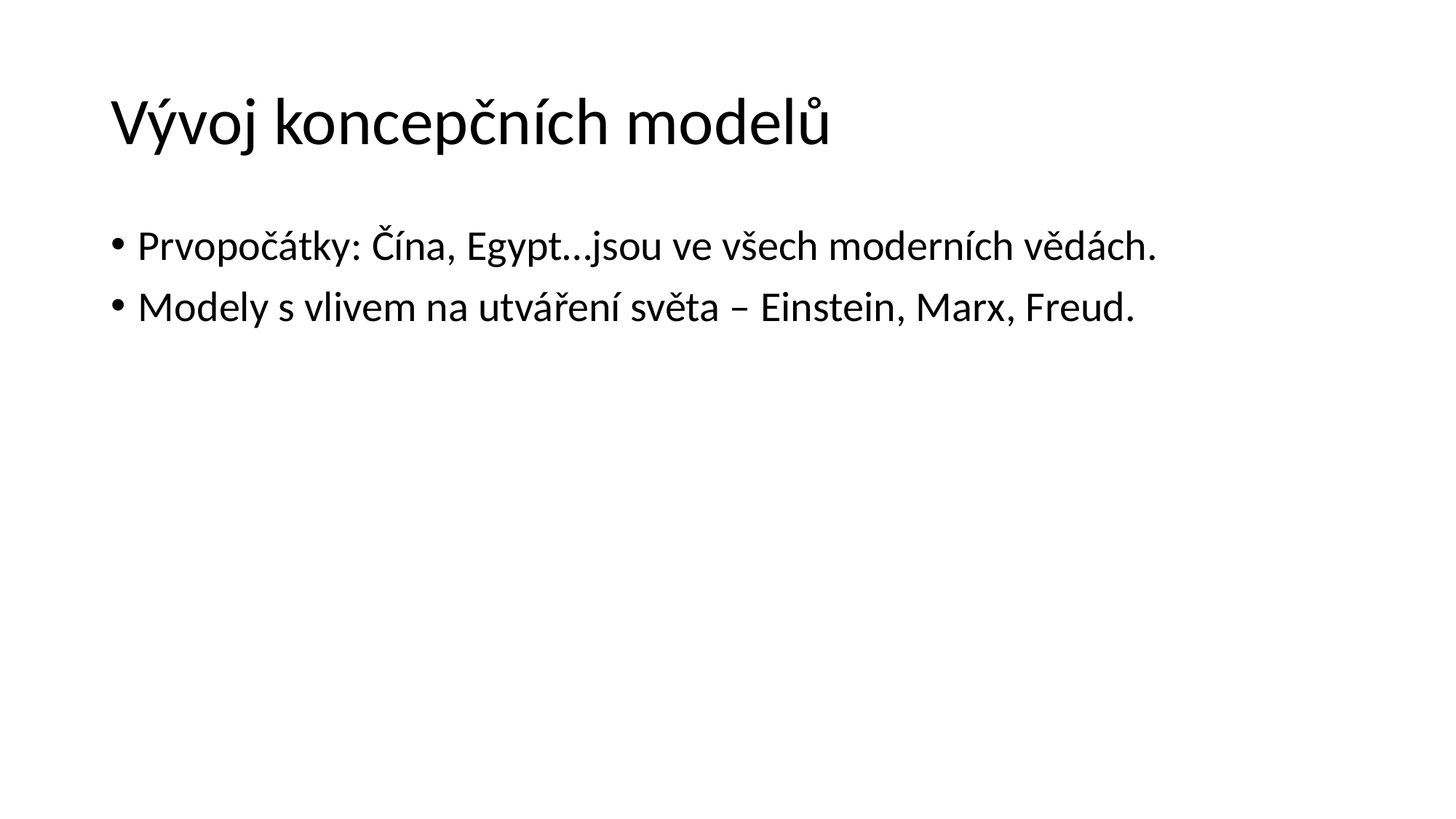

# Vývoj koncepčních modelů
Prvopočátky: Čína, Egypt…jsou ve všech moderních vědách.
Modely s vlivem na utváření světa – Einstein, Marx, Freud.